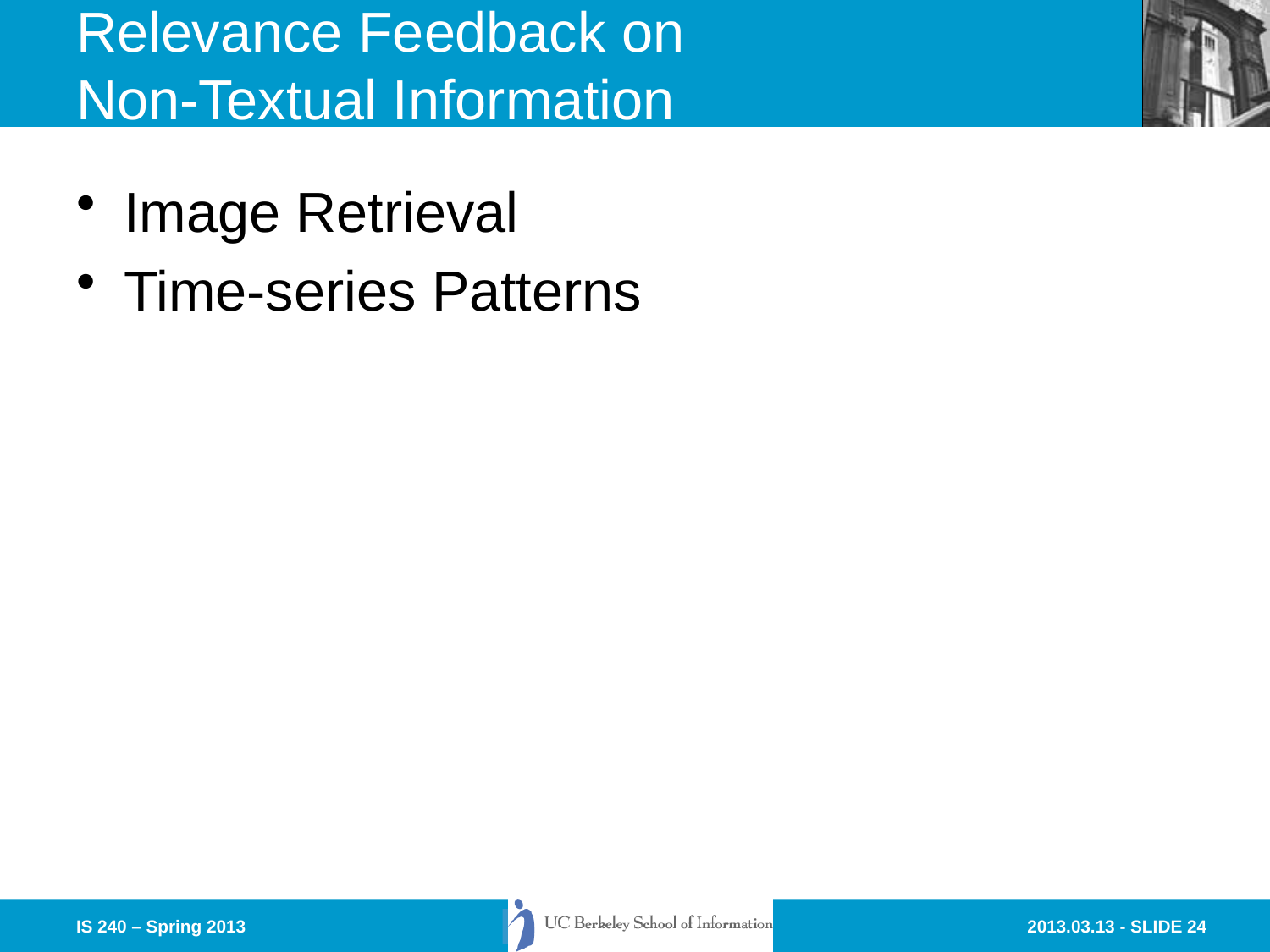

# Relevance Feedback on Non-Textual Information
Image Retrieval
Time-series Patterns
IS 240 – Spring 2013